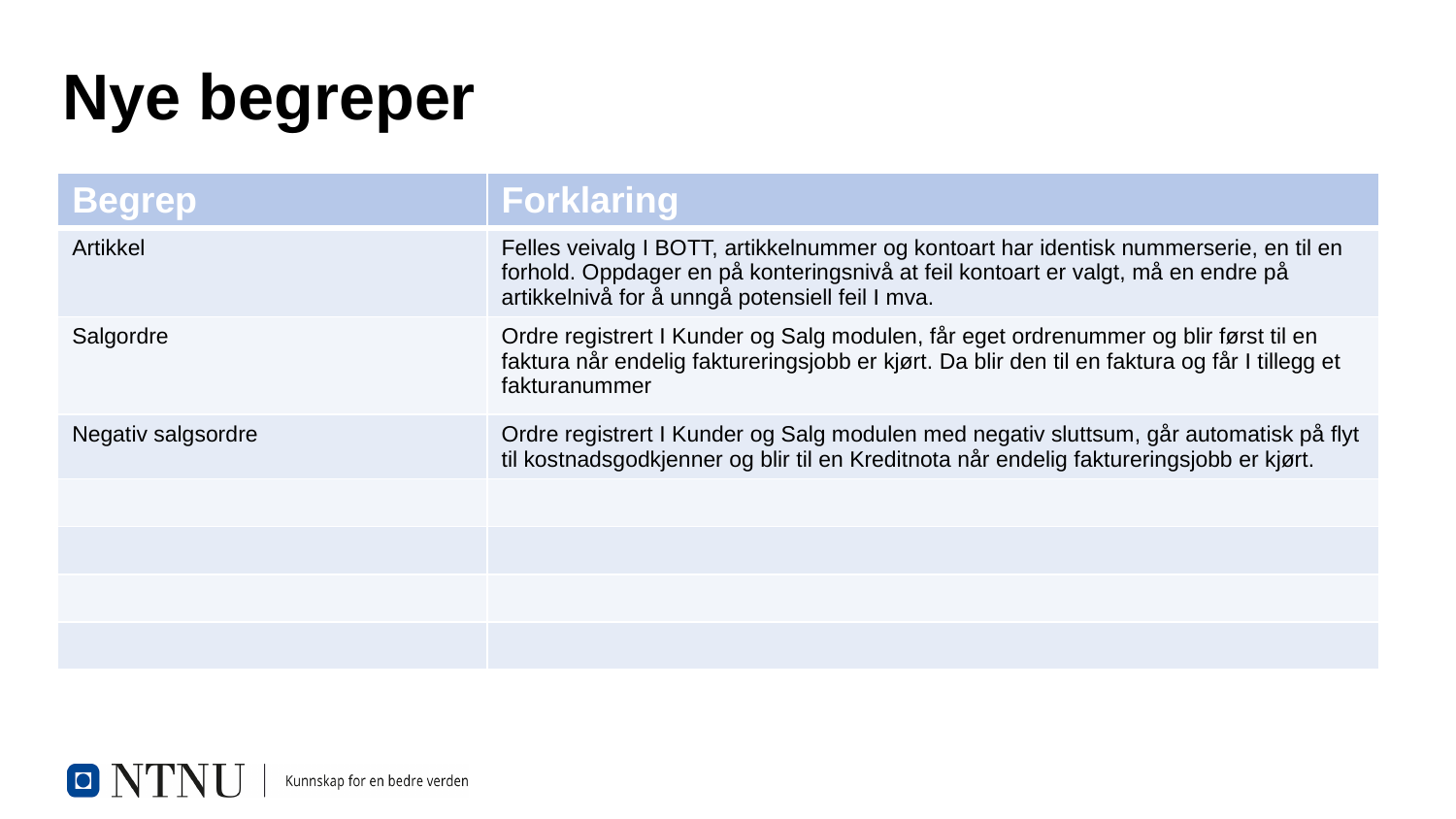

# Nye begreper
| Begrep | Forklaring |
| --- | --- |
| Artikkel | Felles veivalg I BOTT, artikkelnummer og kontoart har identisk nummerserie, en til en forhold. Oppdager en på konteringsnivå at feil kontoart er valgt, må en endre på artikkelnivå for å unngå potensiell feil I mva. |
| Salgordre | Ordre registrert I Kunder og Salg modulen, får eget ordrenummer og blir først til en faktura når endelig faktureringsjobb er kjørt. Da blir den til en faktura og får I tillegg et fakturanummer |
| Negativ salgsordre | Ordre registrert I Kunder og Salg modulen med negativ sluttsum, går automatisk på flyt til kostnadsgodkjenner og blir til en Kreditnota når endelig faktureringsjobb er kjørt. |
|  |  |
|  |  |
|  |  |
|  |  |